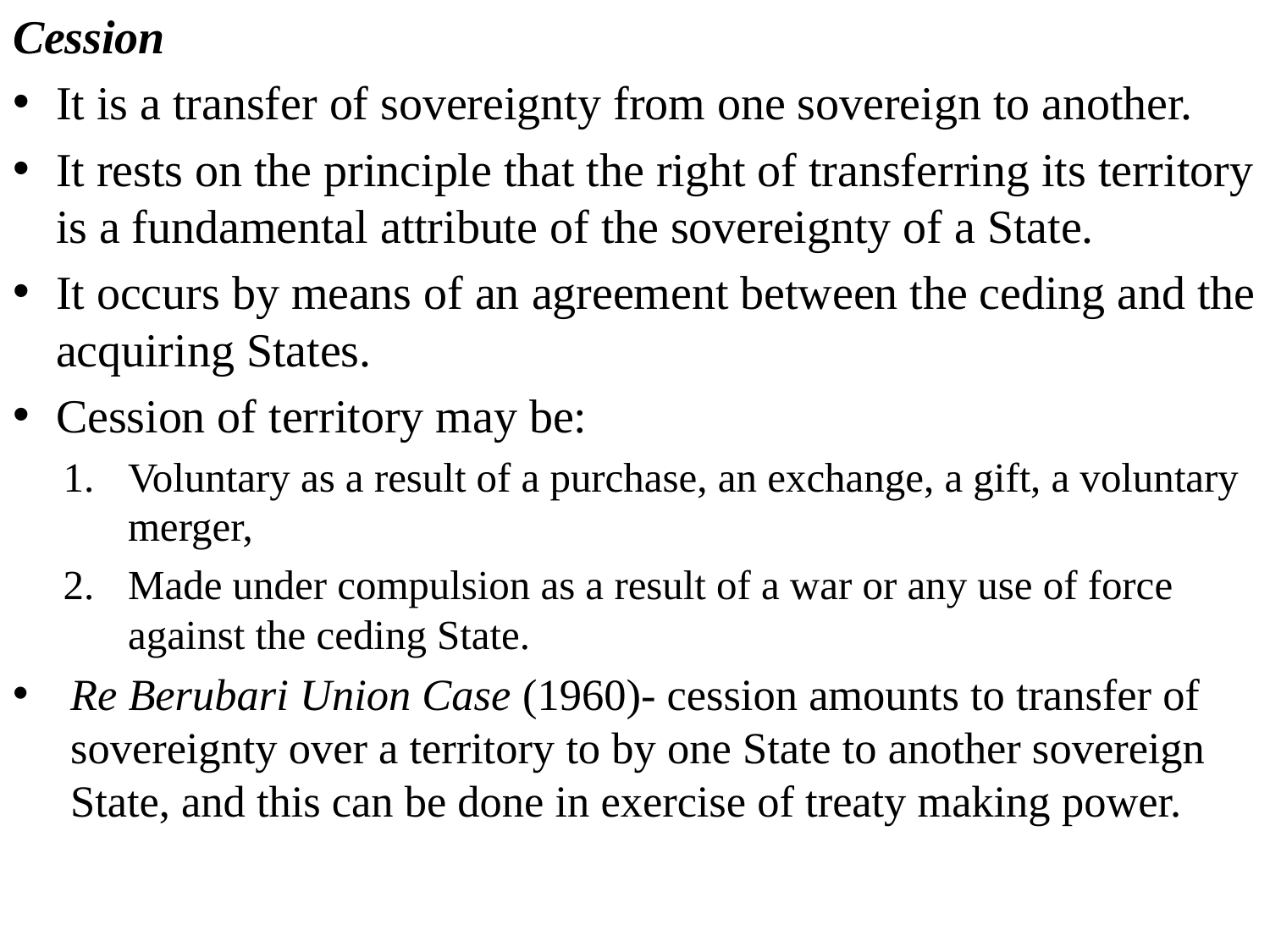

Cession
It is a transfer of sovereignty from one sovereign to another.
It rests on the principle that the right of transferring its territory is a fundamental attribute of the sovereignty of a State.
It occurs by means of an agreement between the ceding and the acquiring States.
Cession of territory may be:
Voluntary as a result of a purchase, an exchange, a gift, a voluntary merger,
Made under compulsion as a result of a war or any use of force against the ceding State.
Re Berubari Union Case (1960)- cession amounts to transfer of sovereignty over a territory to by one State to another sovereign State, and this can be done in exercise of treaty making power.